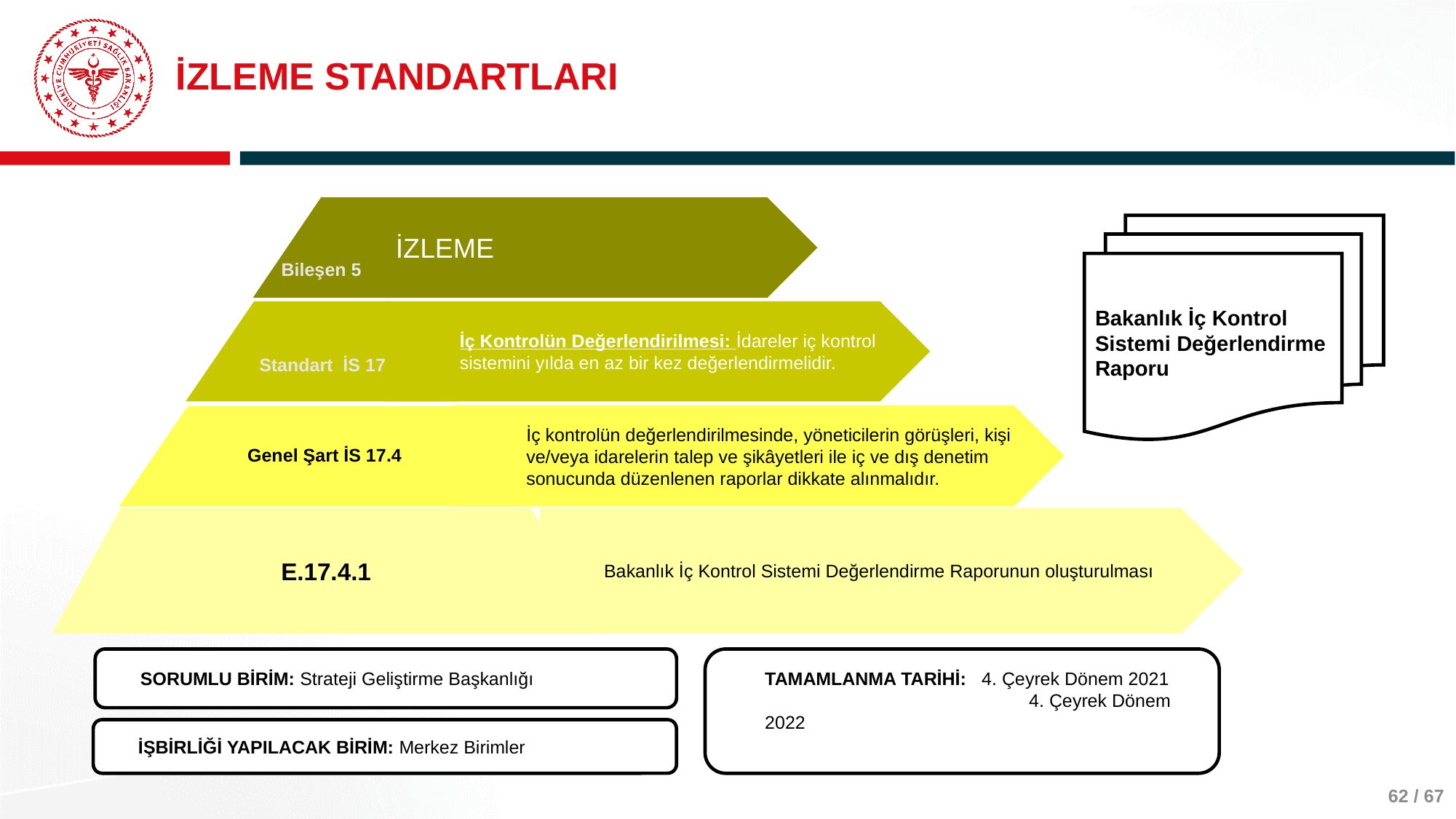

# İZLEME STANDARTLARI

Bileşen 5
İZLEME

Standart  İS 17
İç Kontrolün Değerlendirilmesi: İdareler iç kontrol sistemini yılda en az bir kez değerlendirmelidir.
İç kontrolün değerlendirilmesinde, yöneticilerin görüşleri, kişi ve/veya idarelerin talep ve şikâyetleri ile iç ve dış denetim sonucunda düzenlenen raporlar dikkate alınmalıdır.
Genel Şart İS 17.4
Bakanlık İç Kontrol Sistemi Değerlendirme Raporunun oluşturulması
E.17.4.1
SORUMLU BİRİM: Strateji Geliştirme Başkanlığı
TAMAMLANMA TARİHİ:   4. Çeyrek Dönem 2021
		         4. Çeyrek Dönem 2022

İŞBİRLİĞİ YAPILACAK BİRİM: Merkez Birimler
Bakanlık İç Kontrol Sistemi Değerlendirme Raporu
62 / 67